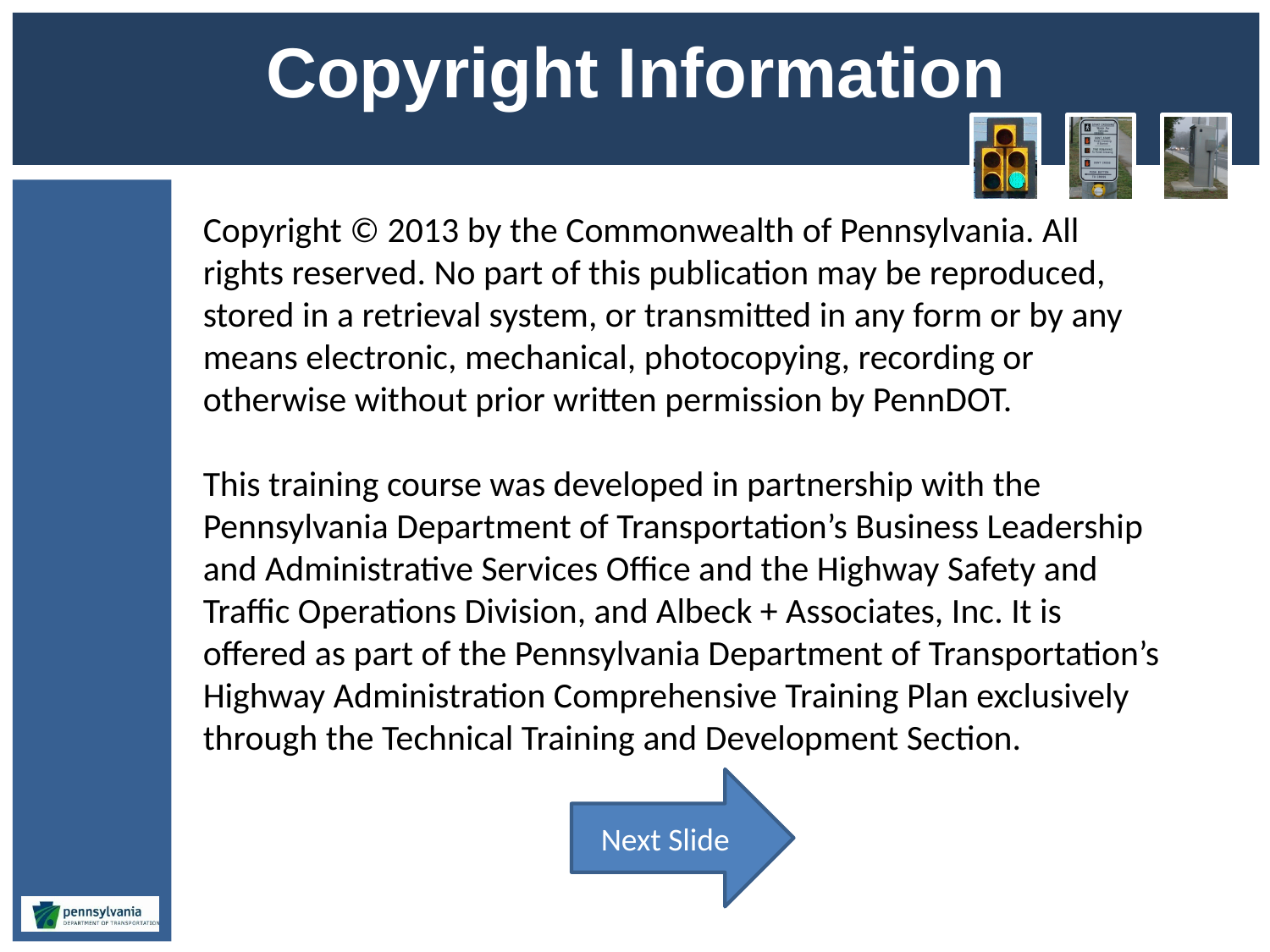

# Copyright Information
Copyright © 2013 by the Commonwealth of Pennsylvania. All rights reserved. No part of this publication may be reproduced, stored in a retrieval system, or transmitted in any form or by any means electronic, mechanical, photocopying, recording or otherwise without prior written permission by PennDOT.

This training course was developed in partnership with the Pennsylvania Department of Transportation’s Business Leadership and Administrative Services Office and the Highway Safety and Traffic Operations Division, and Albeck + Associates, Inc. It is offered as part of the Pennsylvania Department of Transportation’s Highway Administration Comprehensive Training Plan exclusively through the Technical Training and Development Section.
Next Slide